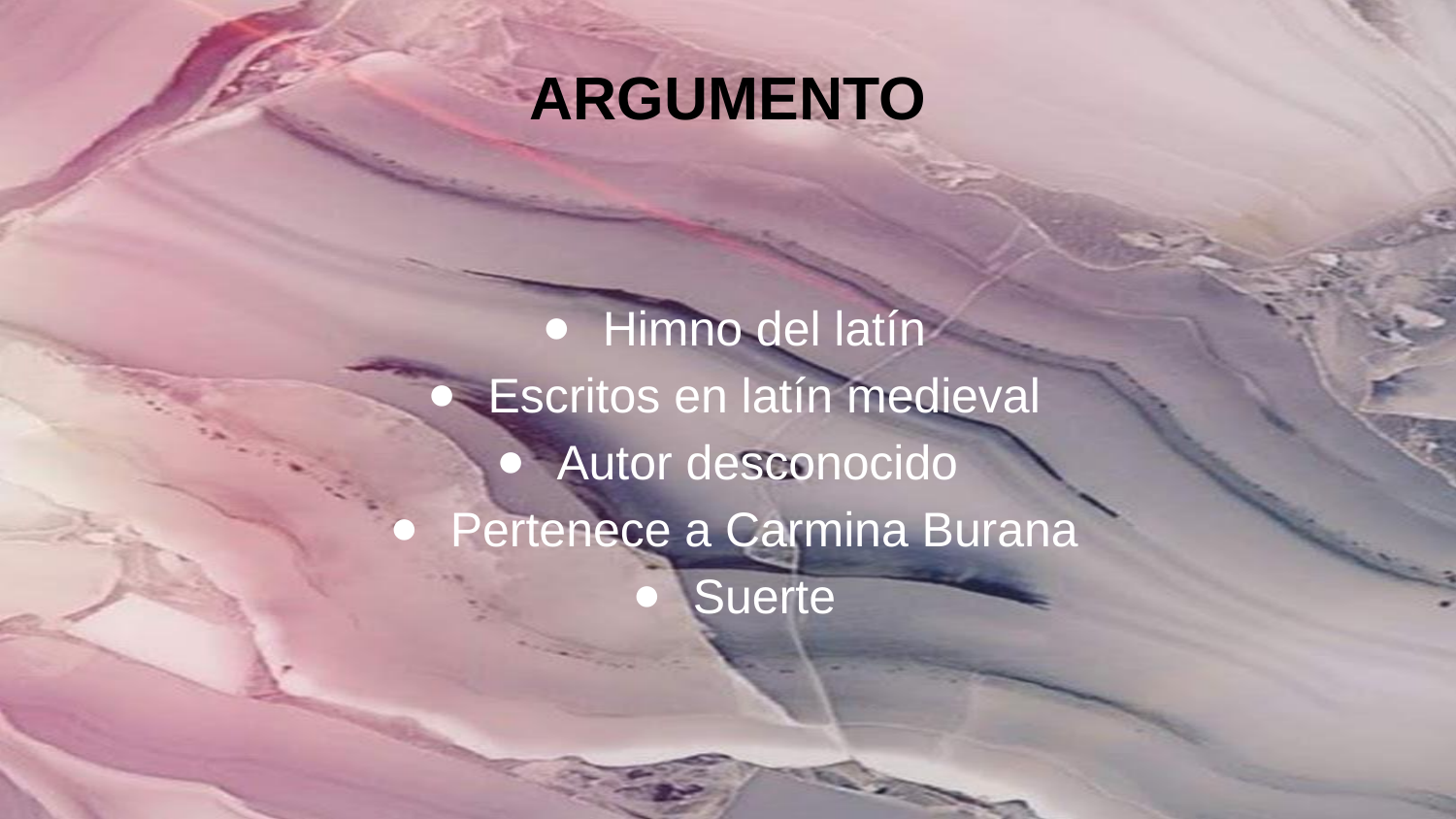

# ARGUMENTO
Himno del latín
Escritos en latín medieval
Autor desconocido
Pertenece a Carmina Burana
Suerte